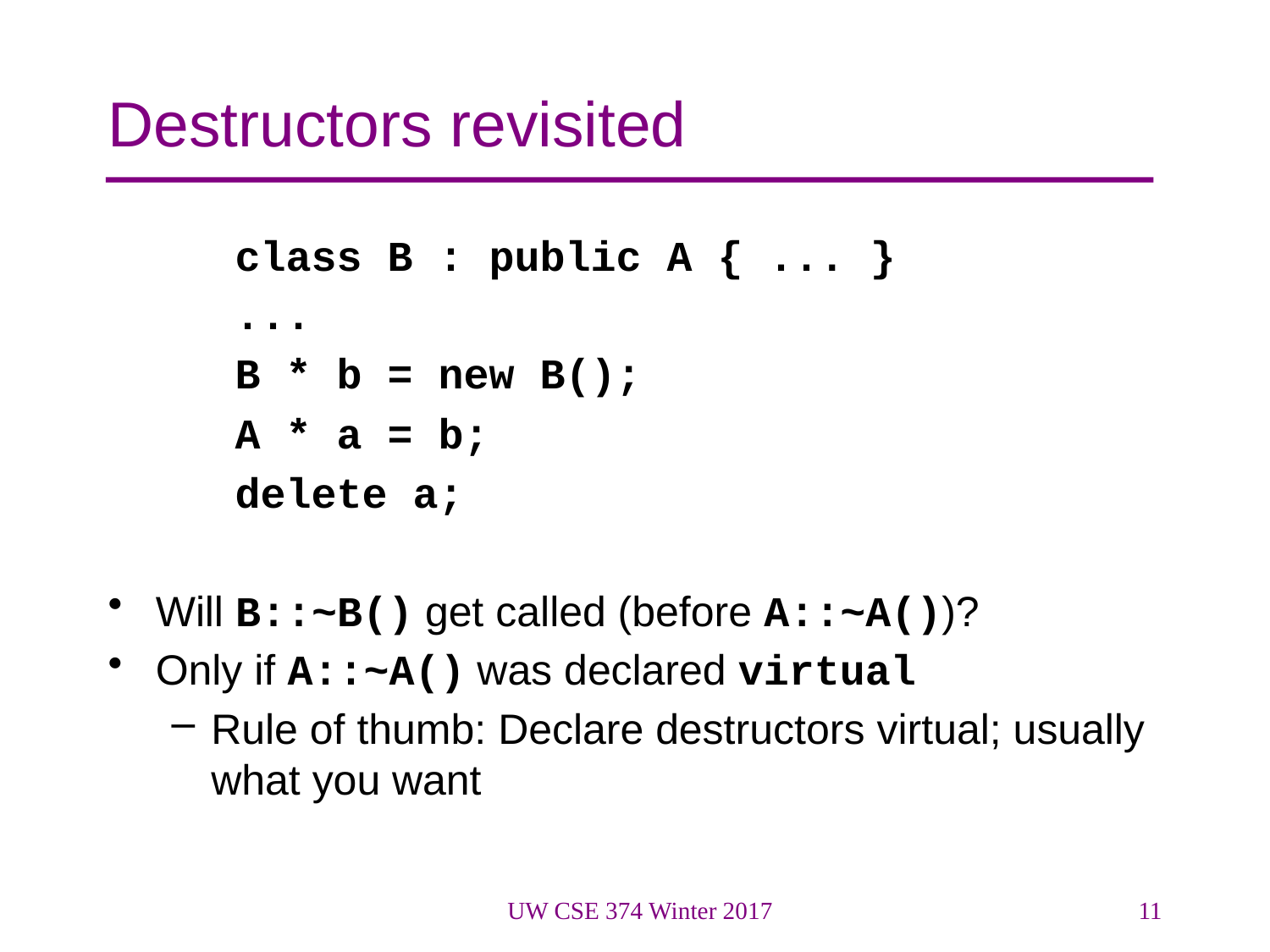

# Destructors revisited
class B : public A { ... }
...
B * b = new B();
A * a = b;
delete a;

Will B::~B() get called (before A::~A())?
Only if A::~A() was declared virtual
Rule of thumb: Declare destructors virtual; usually what you want
UW CSE 374 Winter 2017
11